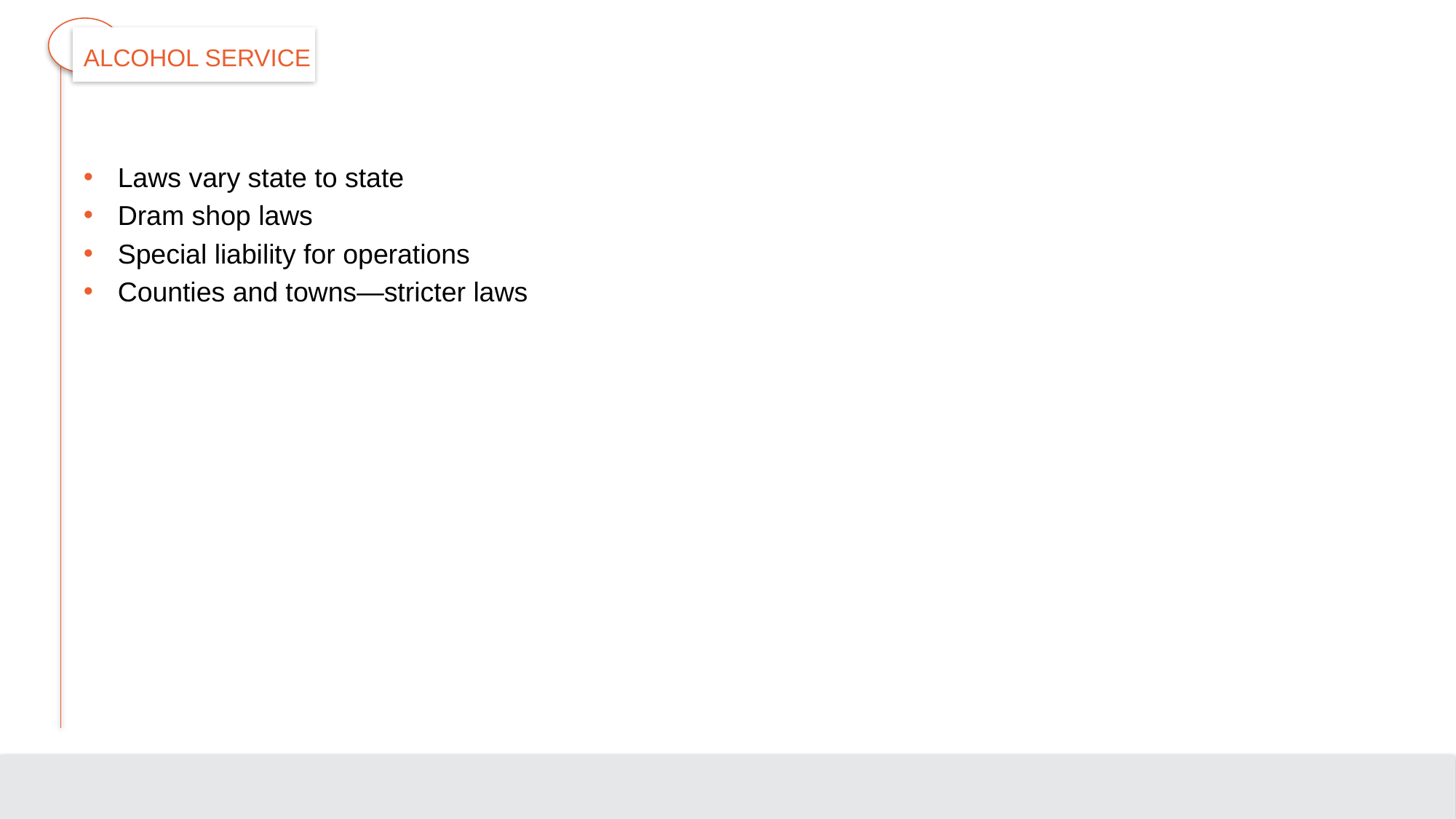

# Alcohol Service
Laws vary state to state
Dram shop laws
Special liability for operations
Counties and towns—stricter laws